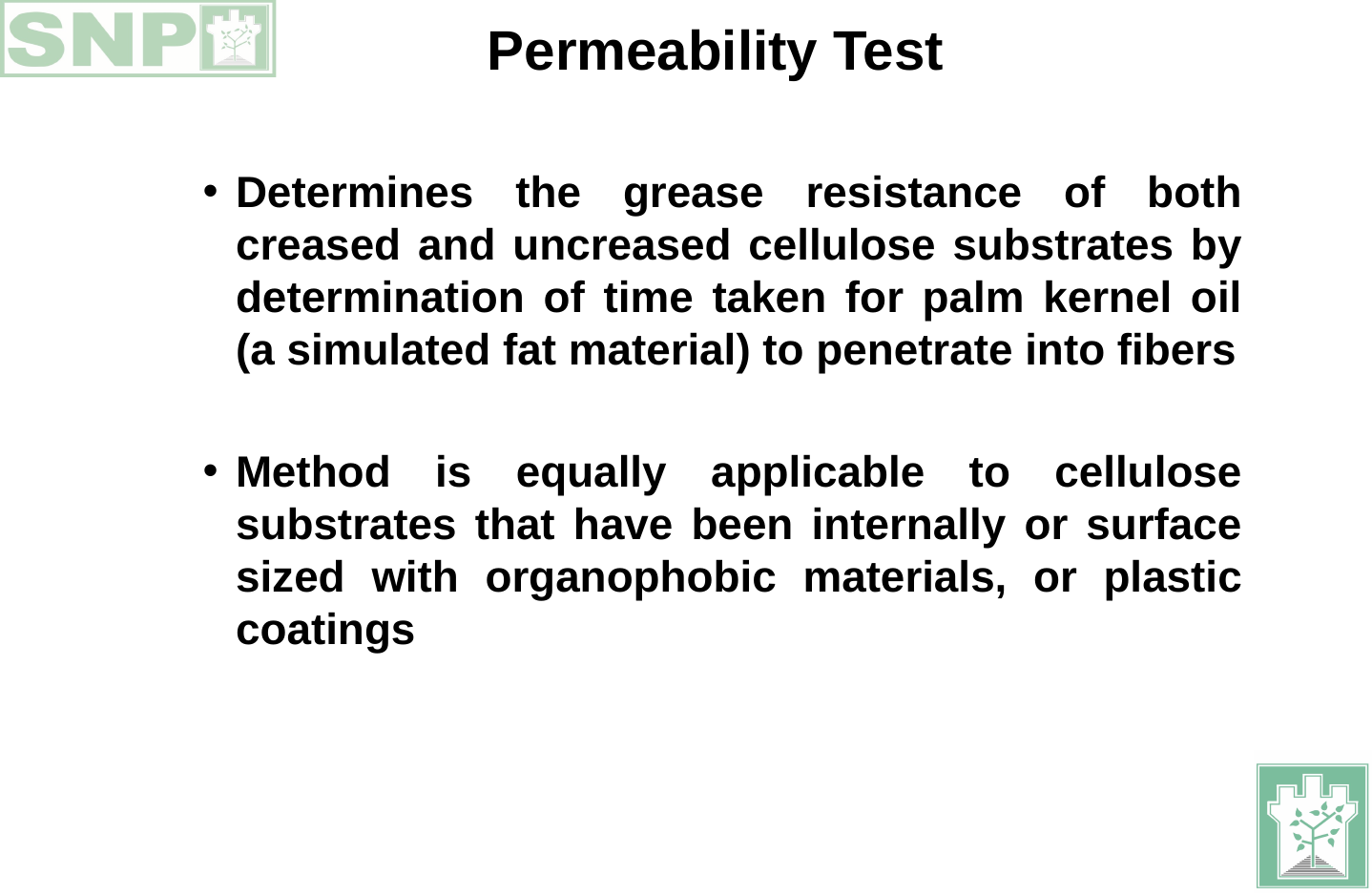

Permeability Test
Determines the grease resistance of both creased and uncreased cellulose substrates by determination of time taken for palm kernel oil (a simulated fat material) to penetrate into fibers

Method is equally applicable to cellulose substrates that have been internally or surface sized with organophobic materials, or plastic coatings